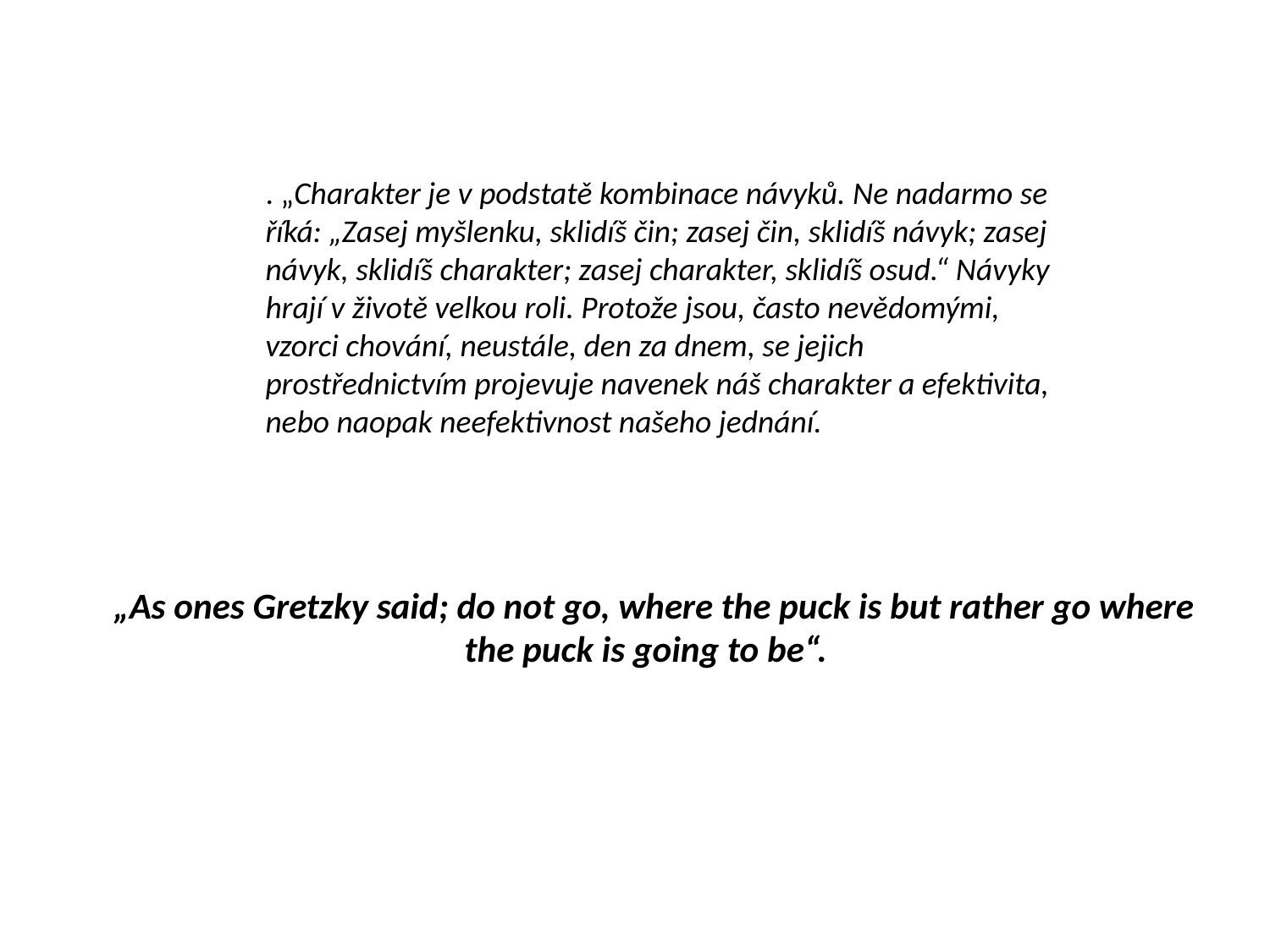

. „Charakter je v podstatě kombinace návyků. Ne nadarmo se říká: „Zasej myšlenku, sklidíš čin; zasej čin, sklidíš návyk; zasej návyk, sklidíš charakter; zasej charakter, sklidíš osud.“ Návyky hrají v životě velkou roli. Protože jsou, často nevědomými, vzorci chování, neustále, den za dnem, se jejich prostřednictvím projevuje navenek náš charakter a efektivita, nebo naopak neefektivnost našeho jednání.
# „As ones Gretzky said; do not go, where the puck is but rather go where the puck is going to be“.